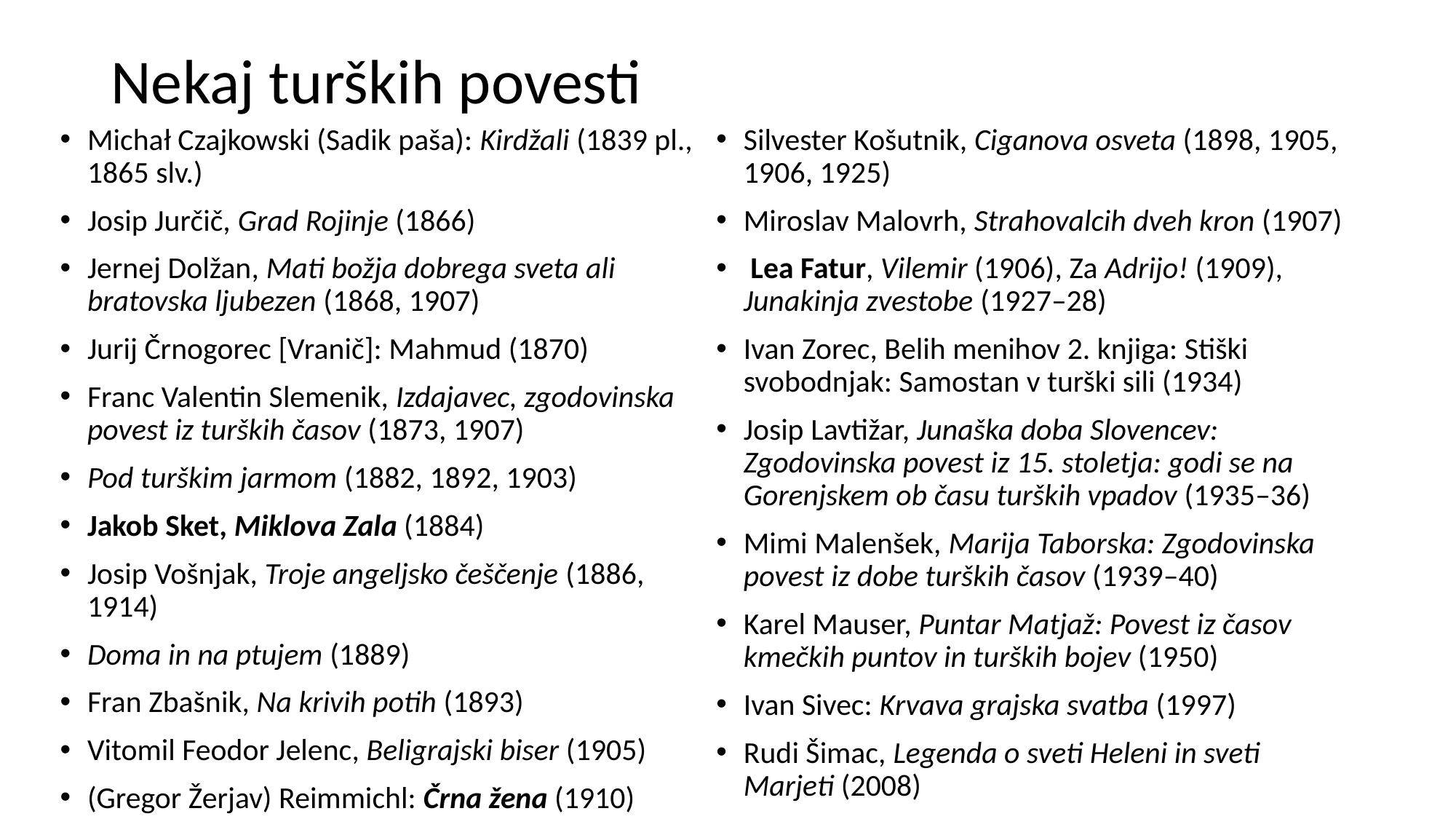

# Nekaj turških povesti
Michał Czajkowski (Sadik paša): Kirdžali (1839 pl., 1865 slv.)
Josip Jurčič, Grad Rojinje (1866)
Jernej Dolžan, Mati božja dobrega sveta ali bratovska ljubezen (1868, 1907)
Jurij Črnogorec [Vranič]: Mahmud (1870)
Franc Valentin Slemenik, Izdajavec, zgodovinska povest iz turških časov (1873, 1907)
Pod turškim jarmom (1882, 1892, 1903)
Jakob Sket, Miklova Zala (1884)
Josip Vošnjak, Troje angeljsko češčenje (1886, 1914)
Doma in na ptujem (1889)
Fran Zbašnik, Na krivih potih (1893)
Vitomil Feodor Jelenc, Beligrajski biser (1905)
(Gregor Žerjav) Reimmichl: Črna žena (1910)
Silvester Košutnik, Ciganova osveta (1898, 1905, 1906, 1925)
Miroslav Malovrh, Strahovalcih dveh kron (1907)
 Lea Fatur, Vilemir (1906), Za Adrijo! (1909), Junakinja zvestobe (1927–28)
Ivan Zorec, Belih menihov 2. knjiga: Stiški svobodnjak: Samostan v turški sili (1934)
Josip Lavtižar, Junaška doba Slovencev: Zgodovinska povest iz 15. stoletja: godi se na Gorenjskem ob času turških vpadov (1935–36)
Mimi Malenšek, Marija Taborska: Zgodovinska povest iz dobe turških časov (1939–40)
Karel Mauser, Puntar Matjaž: Povest iz časov kmečkih puntov in turških bojev (1950)
Ivan Sivec: Krvava grajska svatba (1997)
Rudi Šimac, Legenda o sveti Heleni in sveti Marjeti (2008)